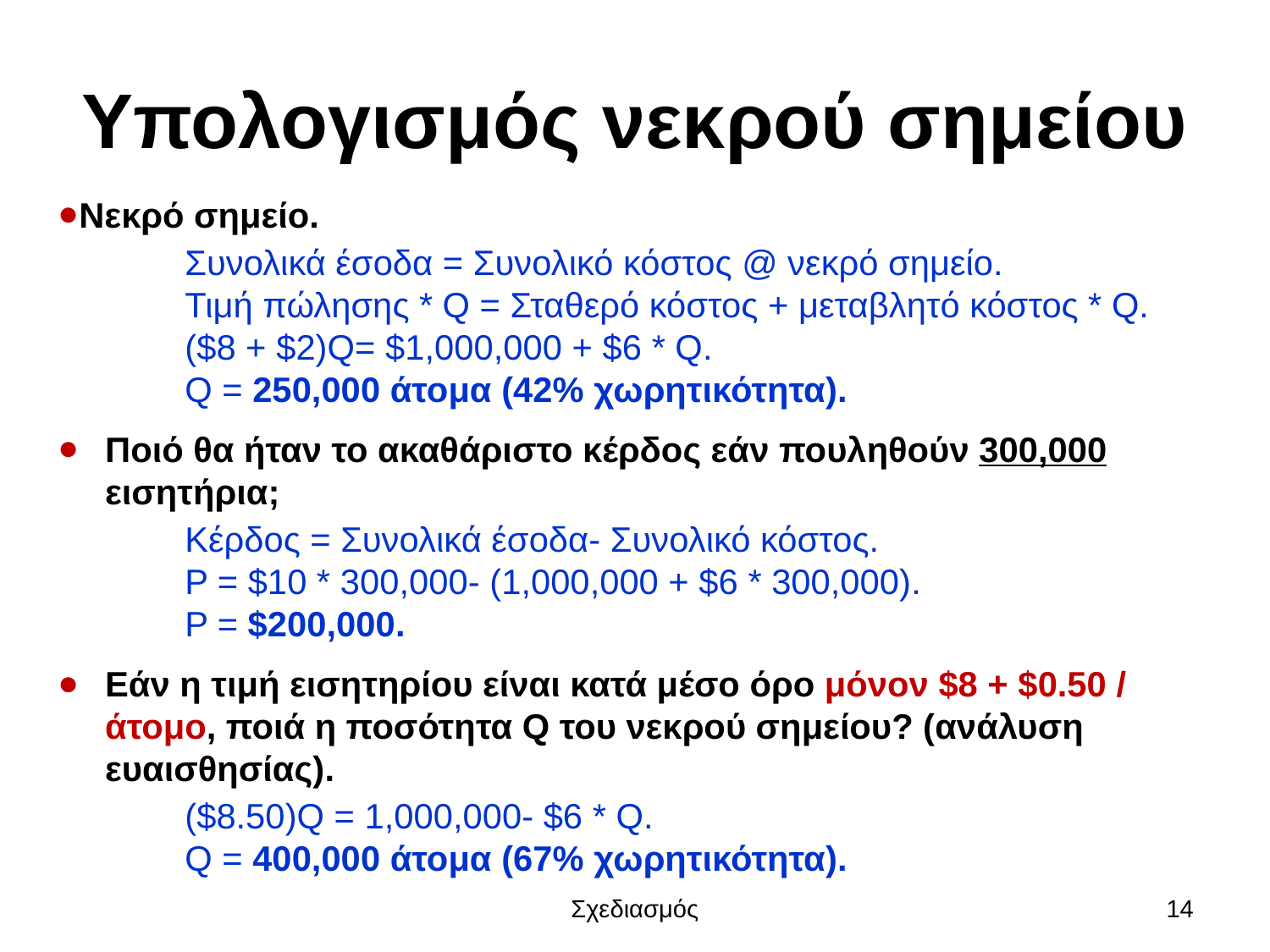

# Υπολογισμός νεκρού σημείου
Νεκρό σημείο.
Συνολικά έσοδα = Συνολικό κόστος @ νεκρό σημείο.
Τιμή πώλησης * Q = Σταθερό κόστος + μεταβλητό κόστος * Q.
($8 + $2)Q= $1,000,000 + $6 * Q.
Q = 250,000 άτομα (42% χωρητικότητα).
Ποιό θα ήταν το ακαθάριστο κέρδος εάν πουληθούν 300,000 εισητήρια;
Κέρδος = Συνολικά έσοδα- Συνολικό κόστος.
P = $10 * 300,000- (1,000,000 + $6 * 300,000).
P = $200,000.
Εάν η τιμή εισητηρίου είναι κατά μέσο όρο μόνον $8 + $0.50 / άτομο, ποιά η ποσότητα Q του νεκρού σημείου? (ανάλυση ευαισθησίας).
($8.50)Q = 1,000,000- $6 * Q.
Q = 400,000 άτομα (67% χωρητικότητα).
Σχεδιασμός
14